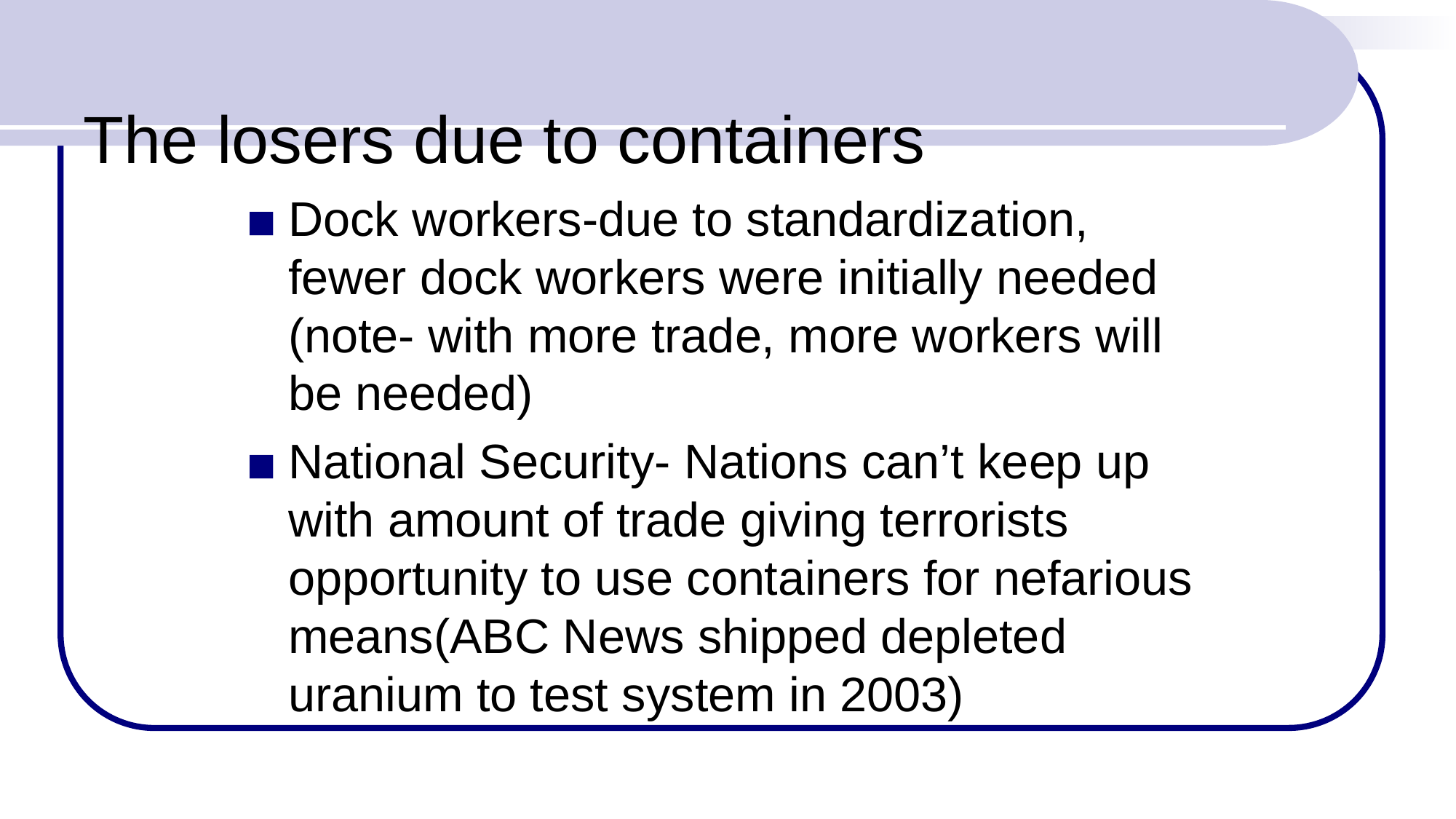

# The losers due to containers
Dock workers-due to standardization, fewer dock workers were initially needed (note- with more trade, more workers will be needed)
National Security- Nations can’t keep up with amount of trade giving terrorists opportunity to use containers for nefarious means(ABC News shipped depleted uranium to test system in 2003)